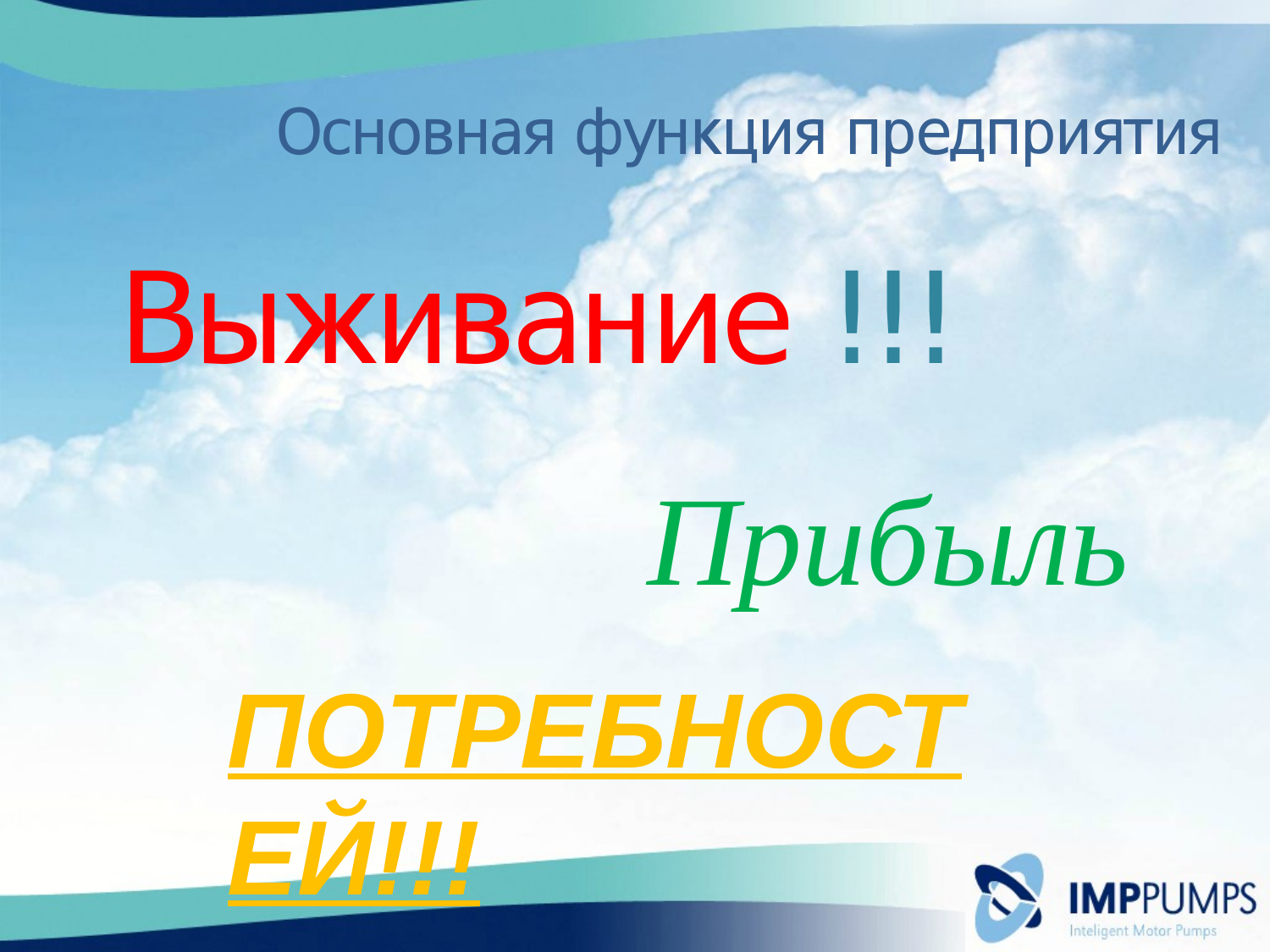

Основная функция предприятия
Выживание !!!
Прибыль
ПОТРЕБНОСТЕЙ!!!